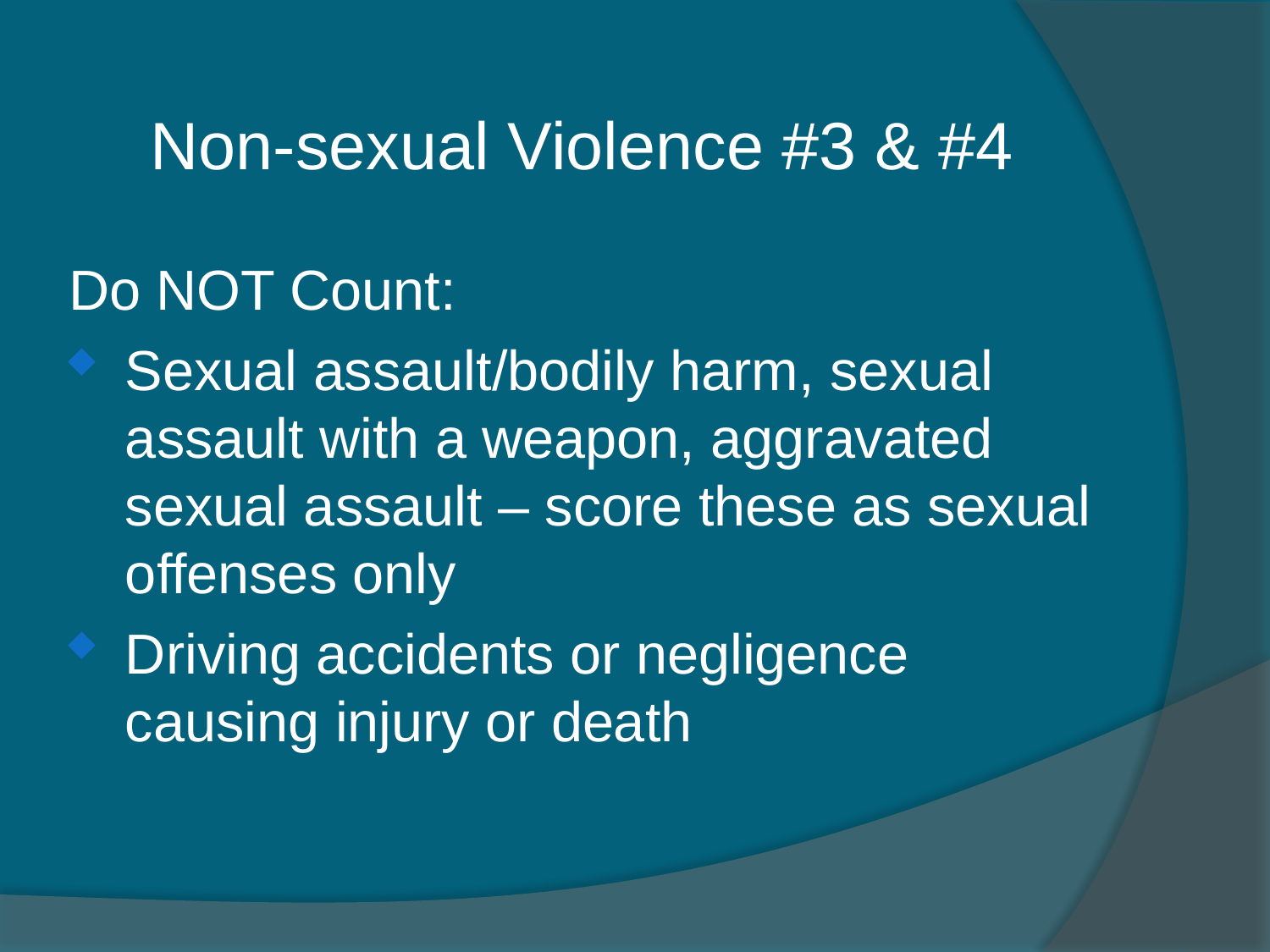

Non-sexual Violence #3 & #4
Do NOT Count:
Sexual assault/bodily harm, sexual assault with a weapon, aggravated sexual assault – score these as sexual offenses only
Driving accidents or negligence causing injury or death